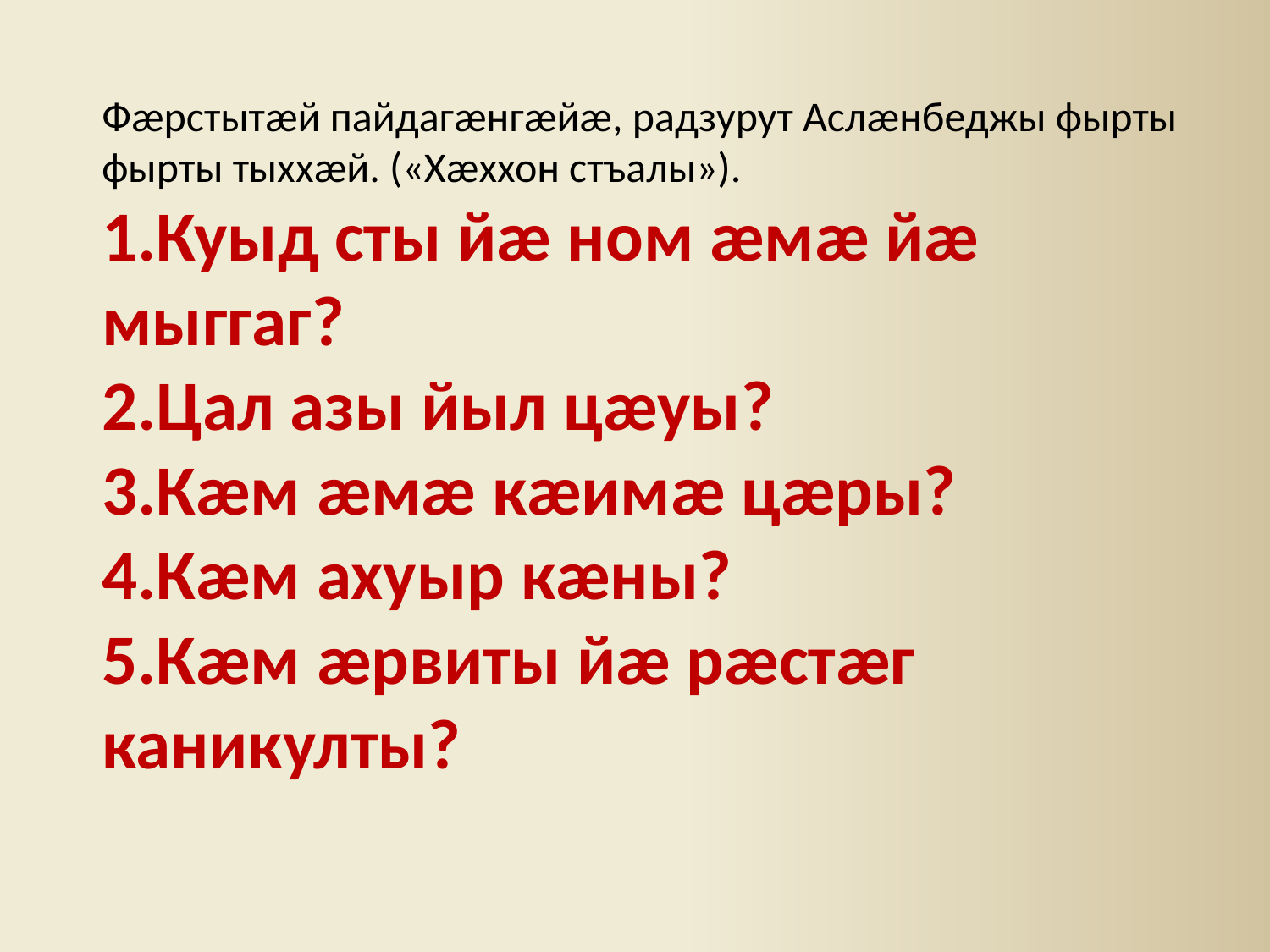

Фæрстытæй пайдагæнгæйæ, радзурут Аслæнбеджы фырты фырты тыххæй. («Хæххон стъалы»).
1.Куыд сты йæ ном æмæ йæ мыггаг?
2.Цал азы йыл цæуы?
3.Кæм æмæ кæимæ цæры?
4.Кæм ахуыр кæны?
5.Кæм æрвиты йæ рæстæг каникулты?